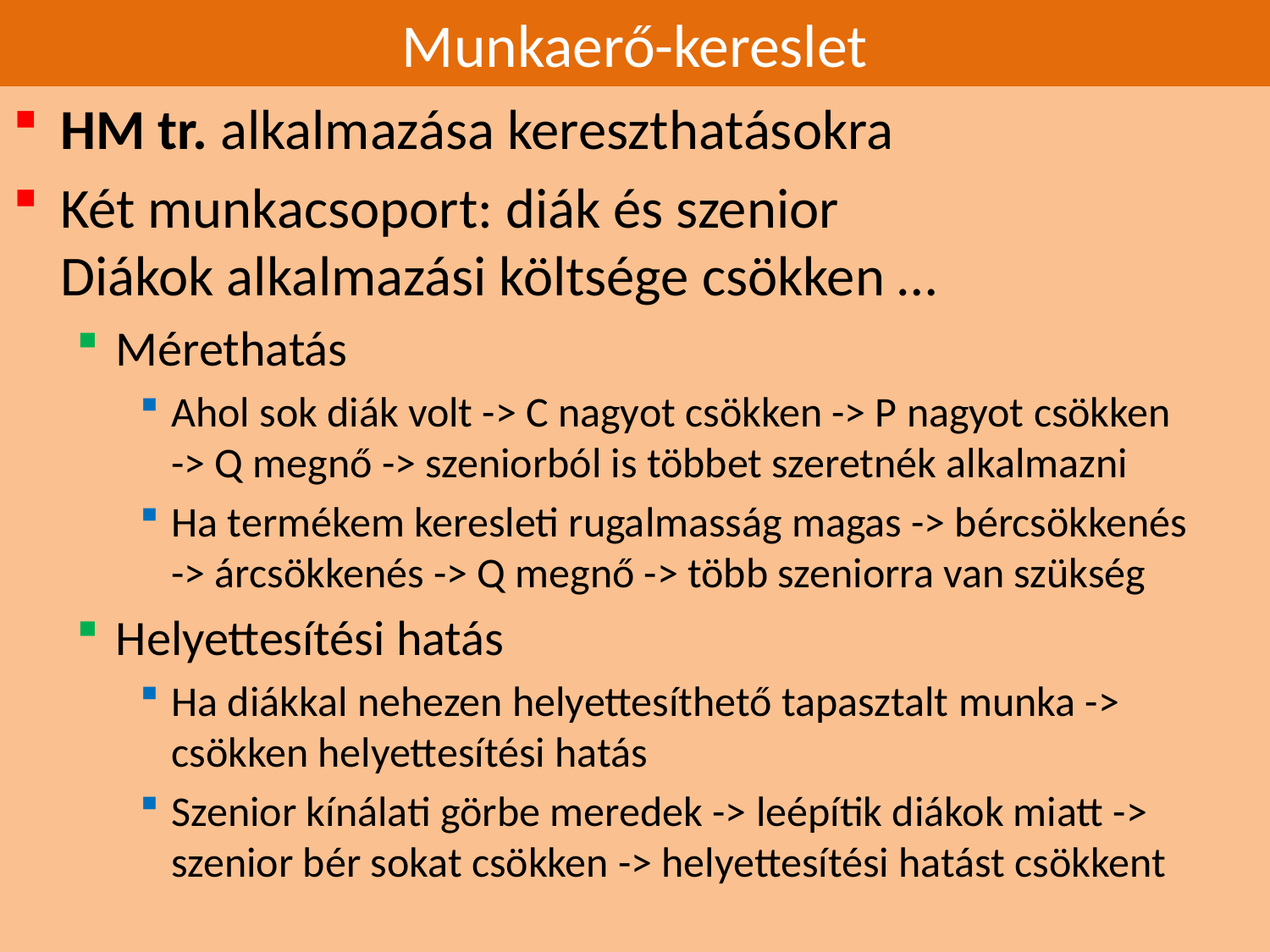

# Munkaerő-kereslet
HM tr. alkalmazása kereszthatásokra
Két munkacsoport: diák és szenior
Diákok alkalmazási költsége csökken …
Mérethatás
Ahol sok diák volt -> C nagyot csökken -> P nagyot csökken
-> Q megnő -> szeniorból is többet szeretnék alkalmazni
Ha termékem keresleti rugalmasság magas -> bércsökkenés
-> árcsökkenés -> Q megnő -> több szeniorra van szükség
Helyettesítési hatás
Ha diákkal nehezen helyettesíthető tapasztalt munka -> csökken helyettesítési hatás
Szenior kínálati görbe meredek -> leépítik diákok miatt -> szenior bér sokat csökken -> helyettesítési hatást csökkent